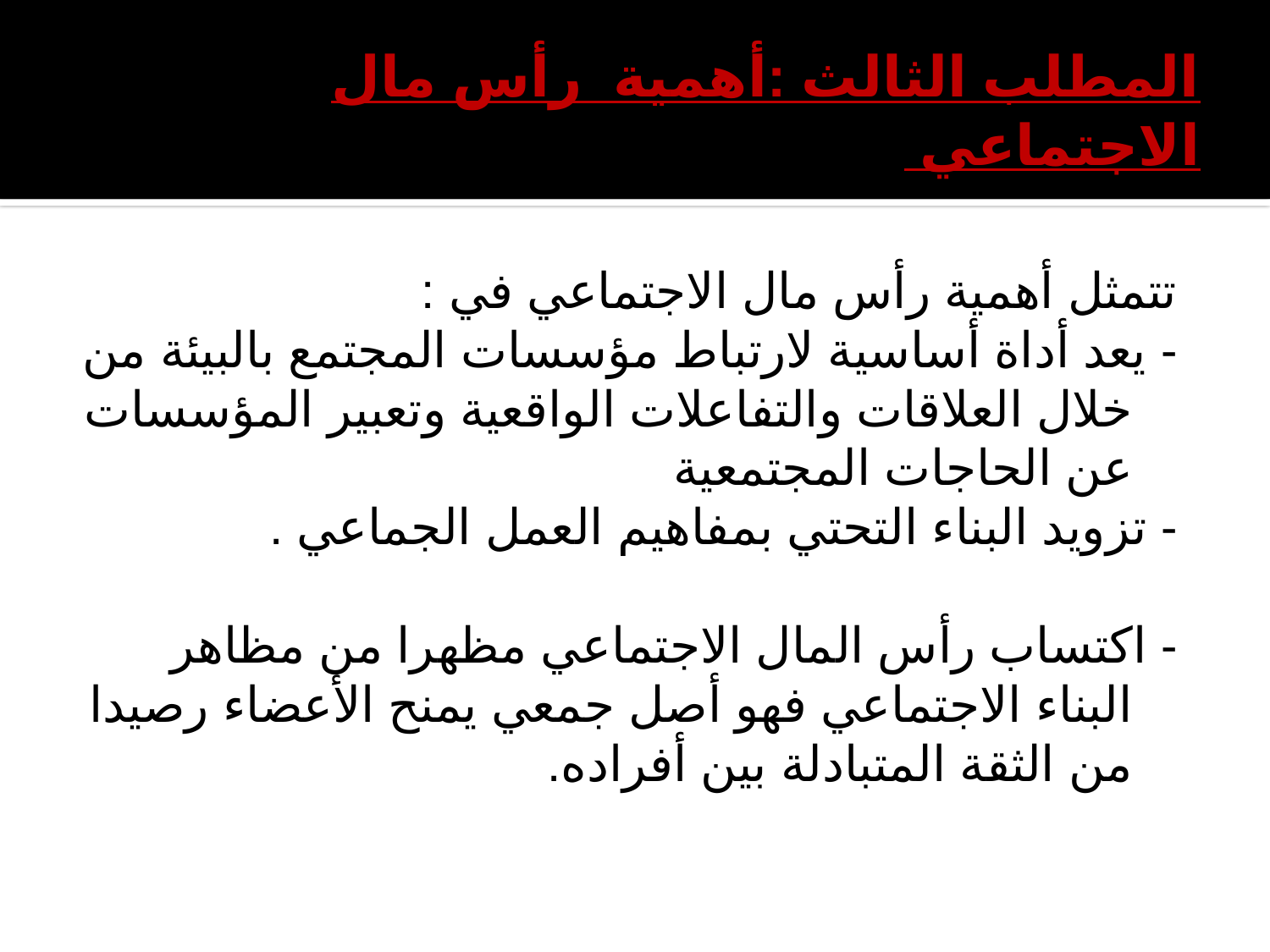

# المطلب الثالث :أهمية  رأس مال الاجتماعي
تتمثل أهمية رأس مال الاجتماعي في :
- يعد أداة أساسية لارتباط مؤسسات المجتمع بالبيئة من خلال العلاقات والتفاعلات الواقعية وتعبير المؤسسات عن الحاجات المجتمعية
- تزويد البناء التحتي بمفاهيم العمل الجماعي .

- اكتساب رأس المال الاجتماعي مظهرا من مظاهر البناء الاجتماعي فهو أصل جمعي يمنح الأعضاء رصيدا من الثقة المتبادلة بين أفراده.